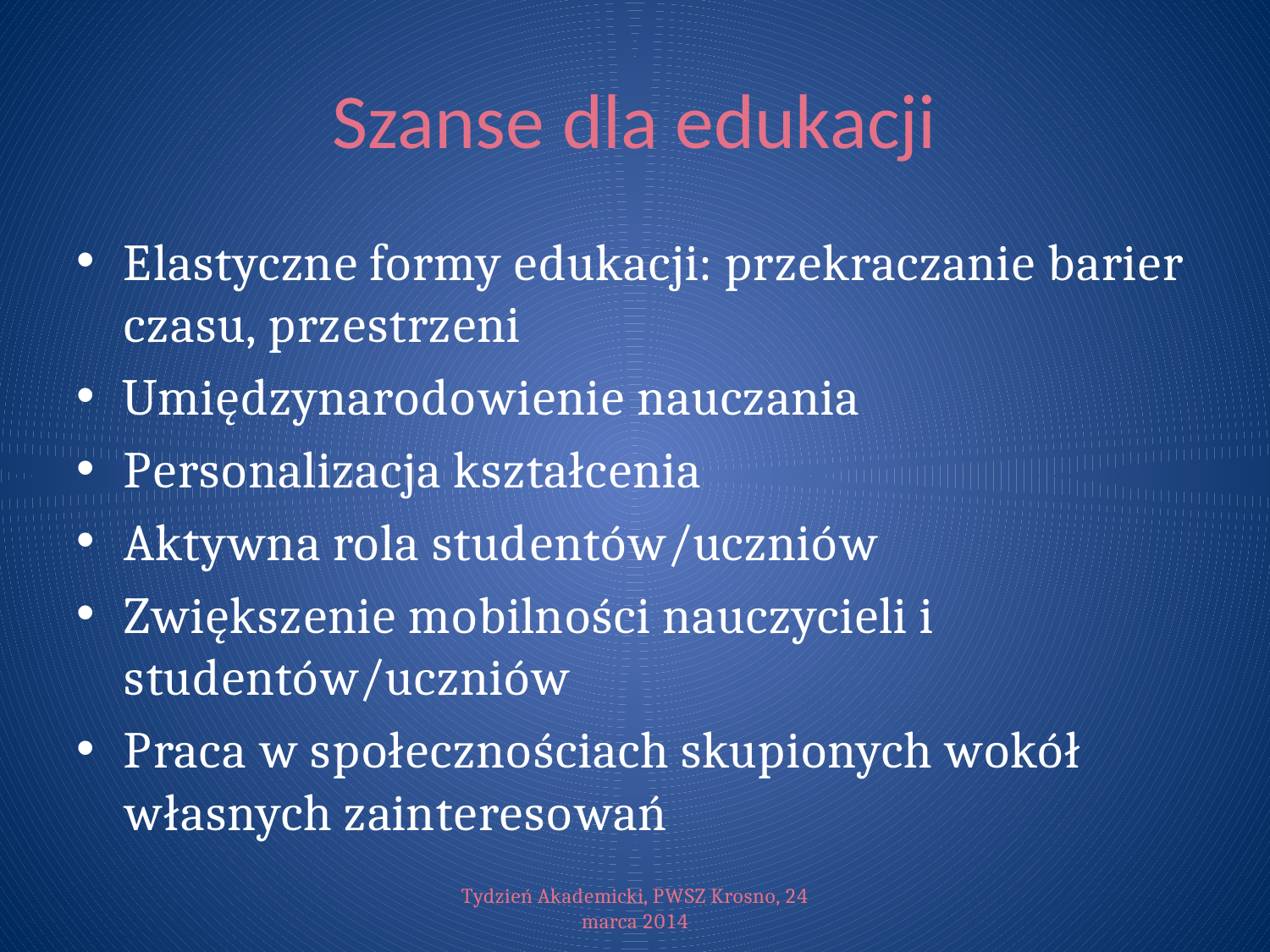

# Szanse dla edukacji
Elastyczne formy edukacji: przekraczanie barier czasu, przestrzeni
Umiędzynarodowienie nauczania
Personalizacja kształcenia
Aktywna rola studentów/uczniów
Zwiększenie mobilności nauczycieli i studentów/uczniów
Praca w społecznościach skupionych wokół własnych zainteresowań

Tydzień Akademicki, PWSZ Krosno, 24 marca 2014